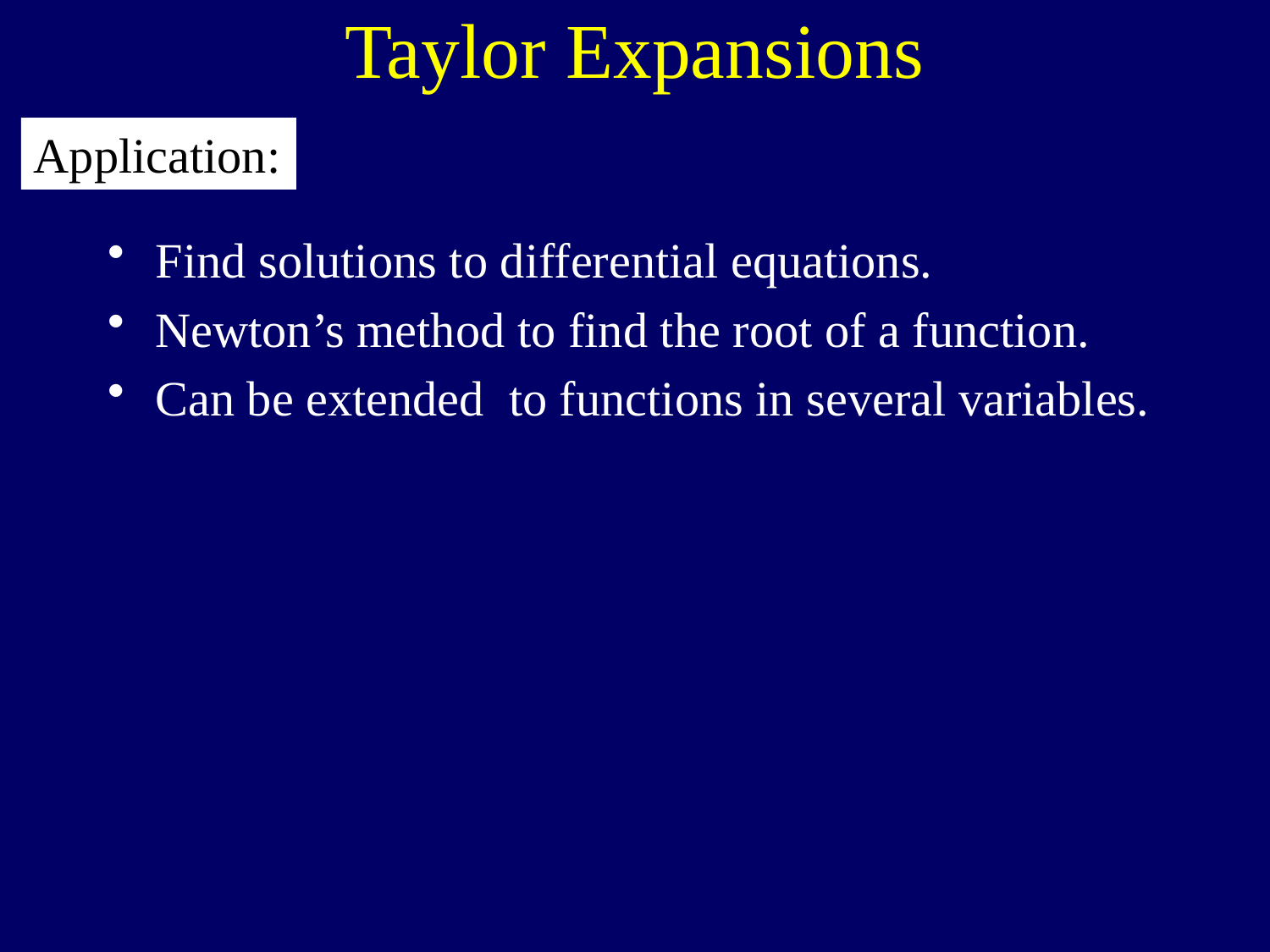

Taylor Expansions
Application:
Find solutions to differential equations.
Newton’s method to find the root of a function.
Can be extended  to functions in several variables.